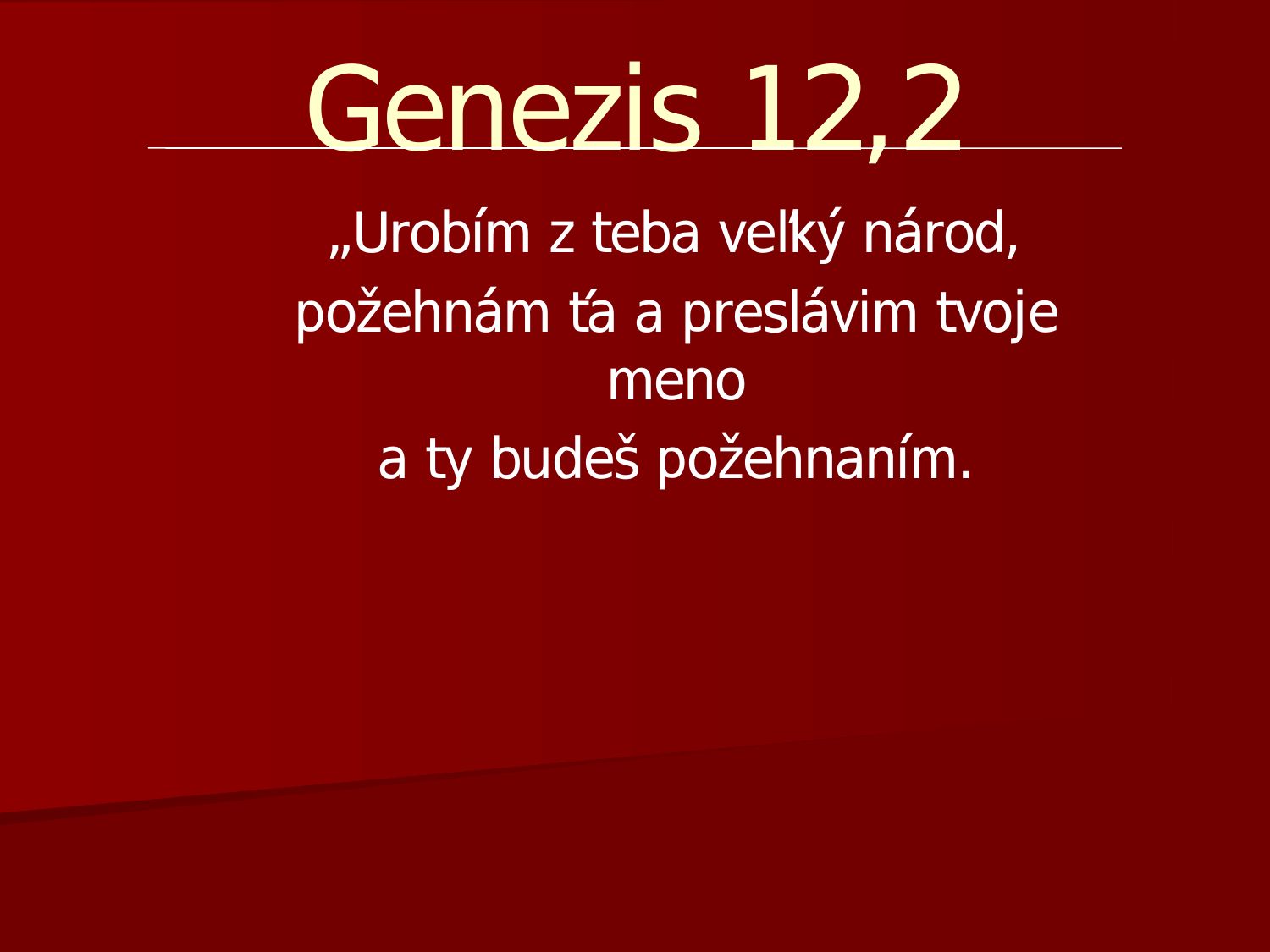

# Genezis 12,2

„Urobím z teba veľký národ,
požehnám ťa a preslávim tvoje meno
a ty budeš požehnaním.